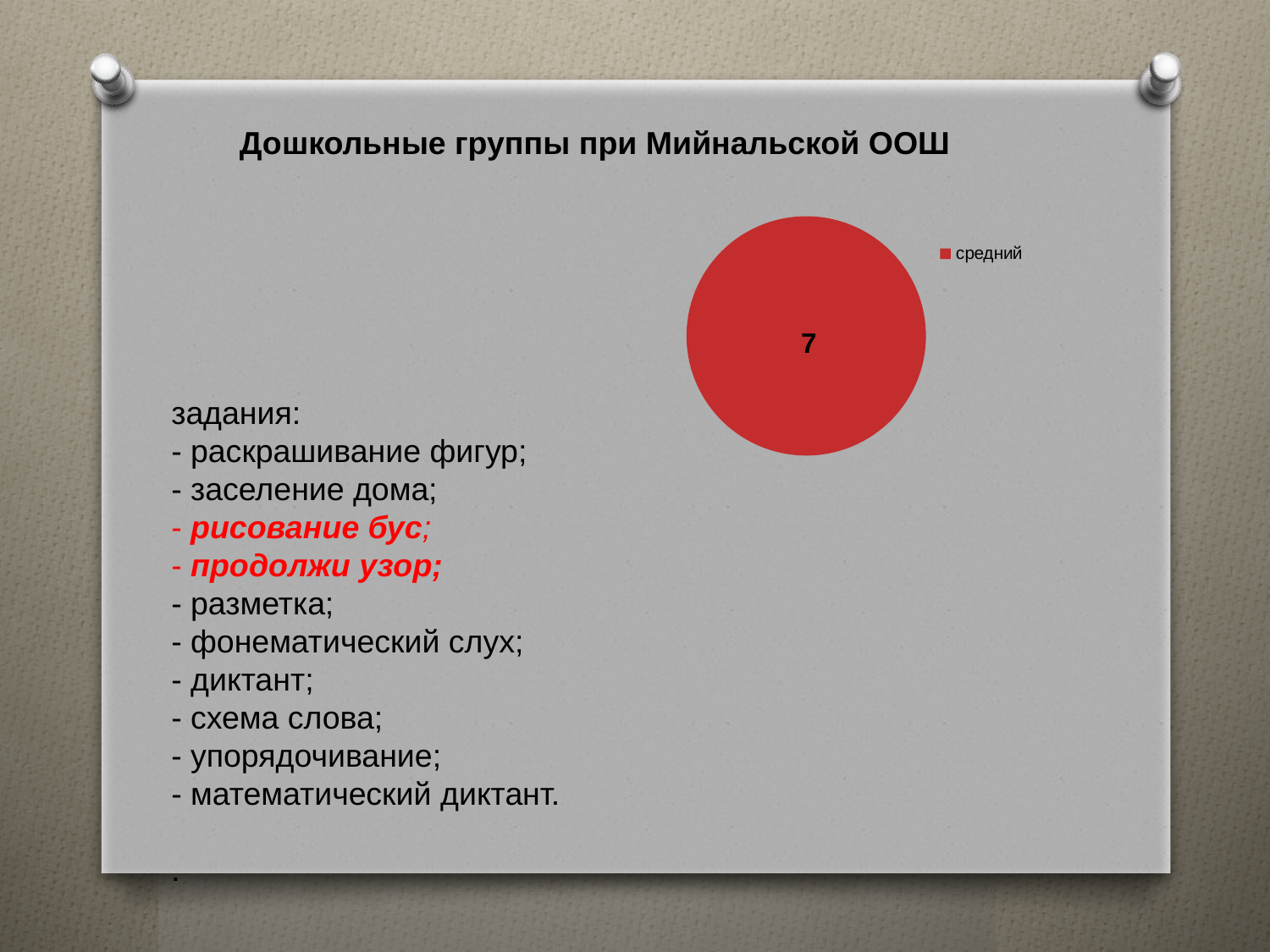

Дошкольные группы при Мийнальской ООШ

### Chart

| Category |  |
|---|---|
| средний | 7.0 |
задания:
- раскрашивание фигур;
- заселение дома;
- рисование бус;
- продолжи узор;
- разметка;
- фонематический слух;
- диктант;
- схема слова;
- упорядочивание;
- математический диктант.

.